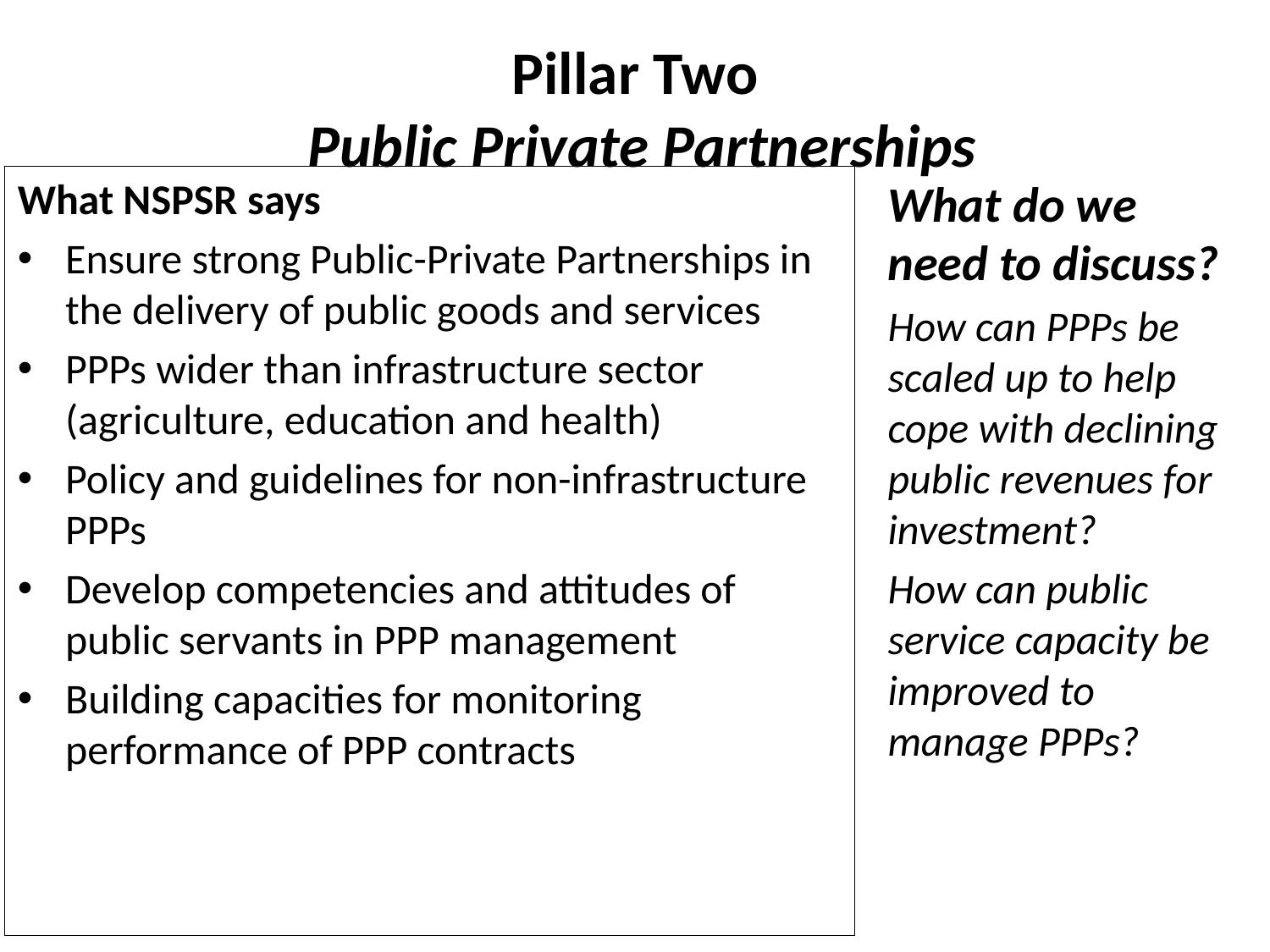

# Pillar Two Public Private Partnerships
What NSPSR says
Ensure strong Public-Private Partnerships in the delivery of public goods and services
PPPs wider than infrastructure sector (agriculture, education and health)
Policy and guidelines for non-infrastructure PPPs
Develop competencies and attitudes of public servants in PPP management
Building capacities for monitoring performance of PPP contracts

What do we need to discuss?
How can PPPs be scaled up to help cope with declining public revenues for investment?
How can public service capacity be improved to manage PPPs?